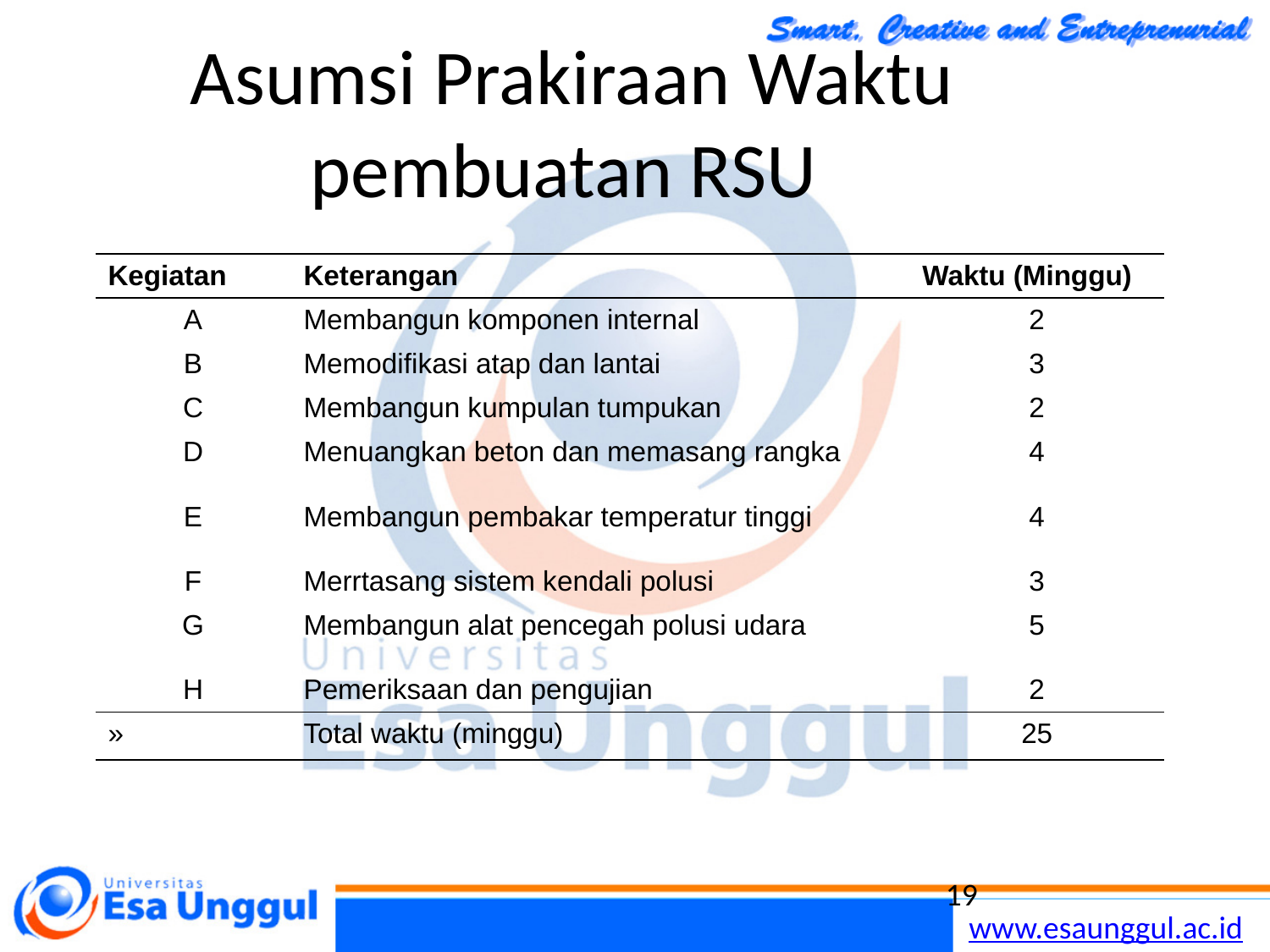

# Asumsi Prakiraan Waktu pembuatan RSU
| Kegiatan | Keterangan | Waktu (Minggu) |
| --- | --- | --- |
| A | Membangun komponen internal | 2 |
| B | Memodifikasi atap dan lantai | 3 |
| C | Membangun kumpulan tumpukan | 2 |
| D | Menuangkan beton dan memasang rangka | 4 |
| E | Membangun pembakar temperatur tinggi | 4 |
| F | Merrtasang sistem kendali polusi | 3 |
| G | Membangun alat pencegah polusi udara | 5 |
| H | Pemeriksaan dan pengujian | 2 |
| » | Total waktu (minggu) | 25 |
19